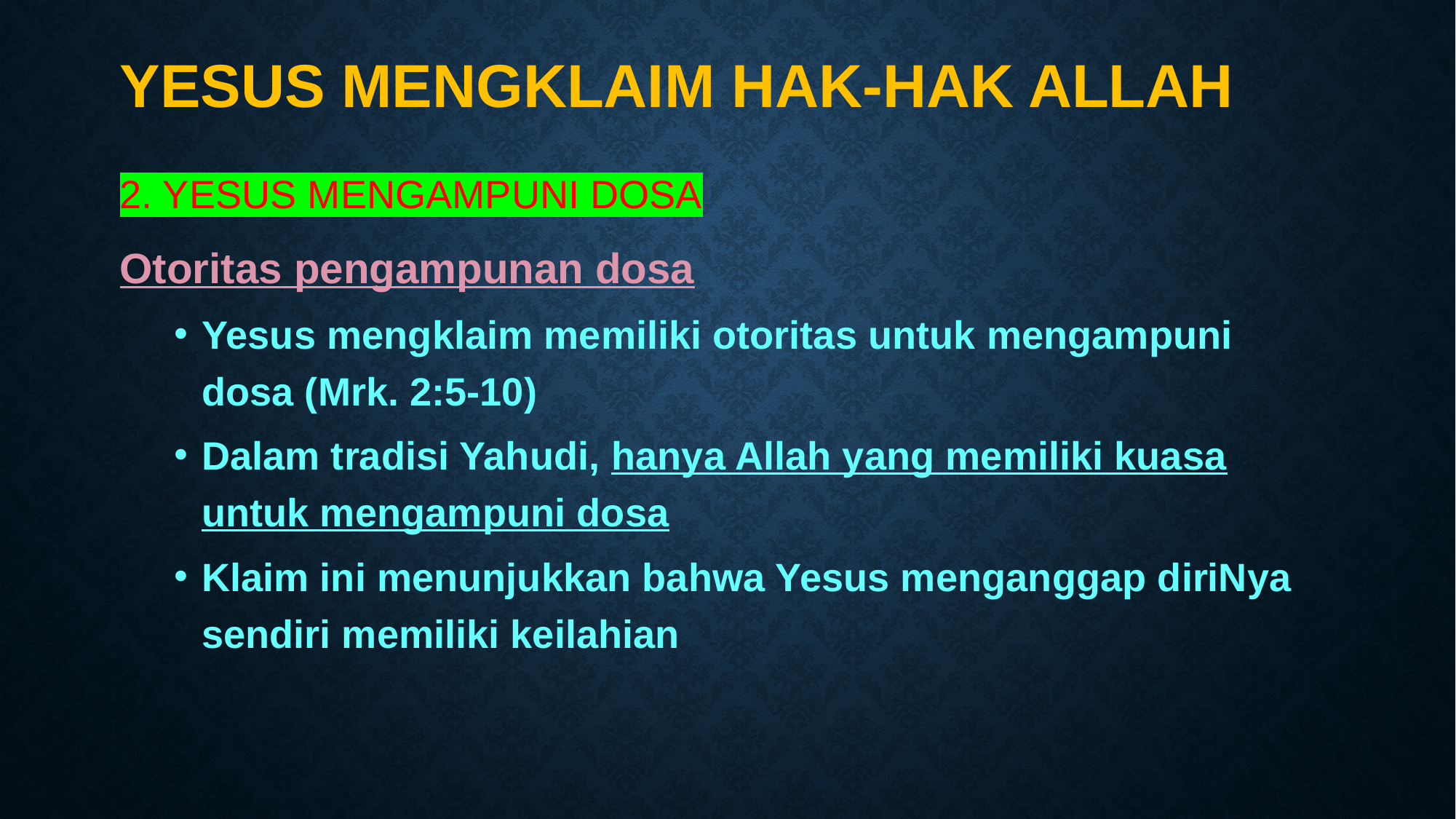

# YESUS MENGKLAIM HAK-HAK ALLAH
2. YESUS MENGAMPUNI DOSA
Otoritas pengampunan dosa
Yesus mengklaim memiliki otoritas untuk mengampuni dosa (Mrk. 2:5-10)
Dalam tradisi Yahudi, hanya Allah yang memiliki kuasa untuk mengampuni dosa
Klaim ini menunjukkan bahwa Yesus menganggap diriNya sendiri memiliki keilahian